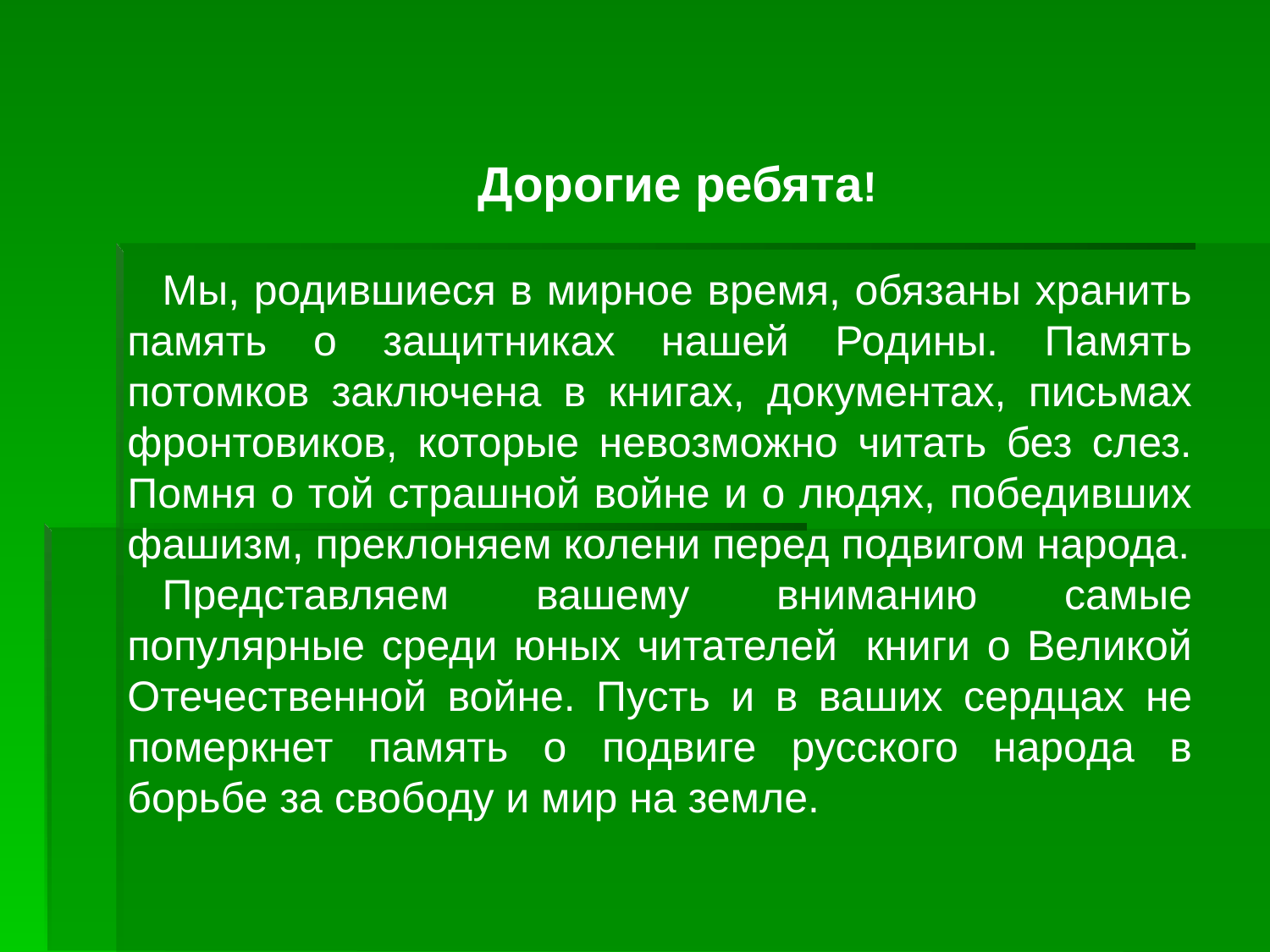

Дорогие ребята!

Мы, родившиеся в мирное время, обязаны хранить память о защитниках нашей Родины. Память потомков заключена в книгах, документах, письмах фронтовиков, которые невозможно читать без слез. Помня о той страшной войне и о людях, победивших фашизм, преклоняем колени перед подвигом народа.
Представляем вашему вниманию самые популярные среди юных читателей  книги о Великой Отечественной войне. Пусть и в ваших сердцах не померкнет память о подвиге русского народа в борьбе за свободу и мир на земле.